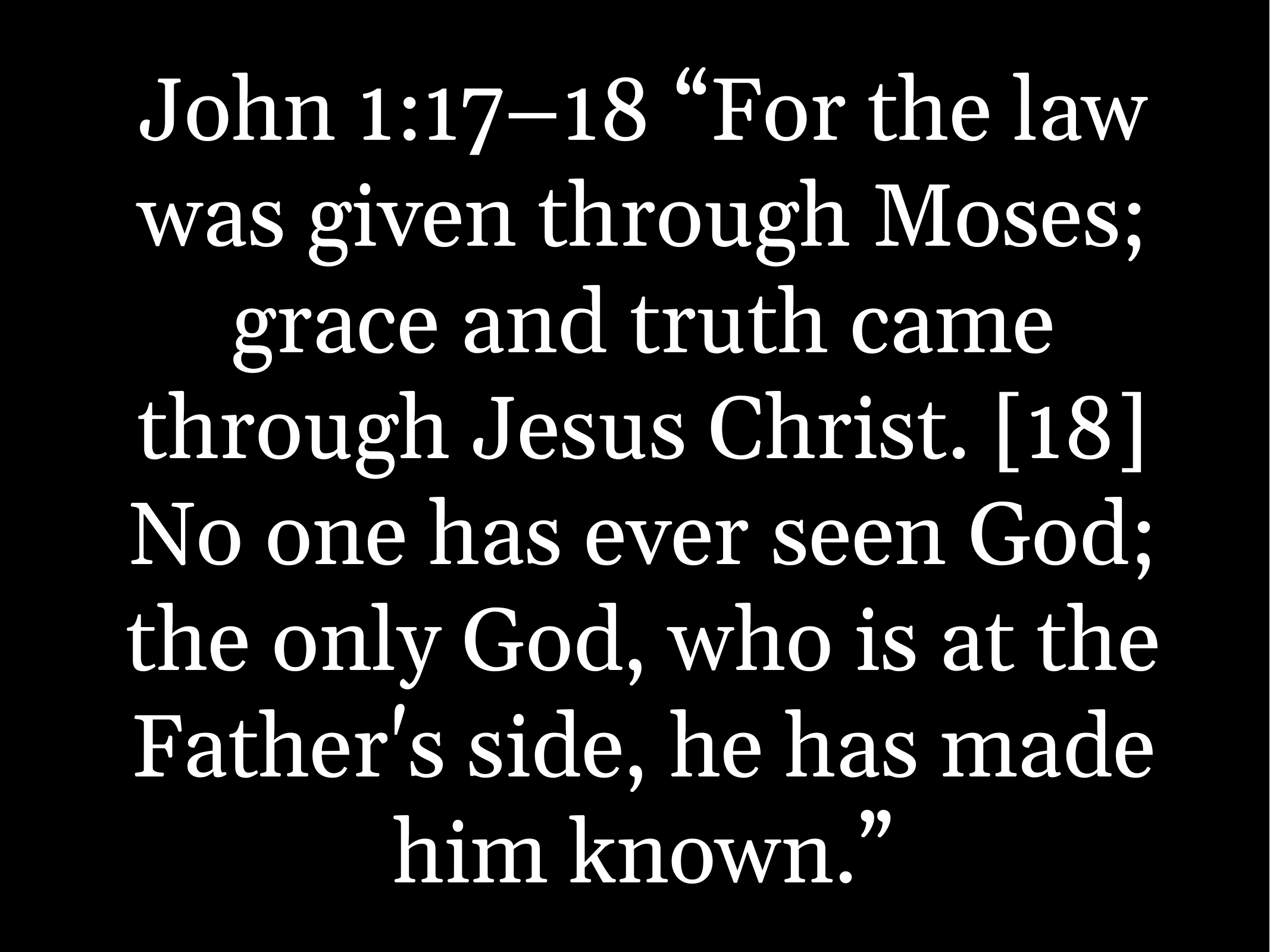

# John 1:17–18 “For the law was given through Moses; grace and truth came through Jesus Christ. [18] No one has ever seen God; the only God, who is at the Father's side, he has made him known.”